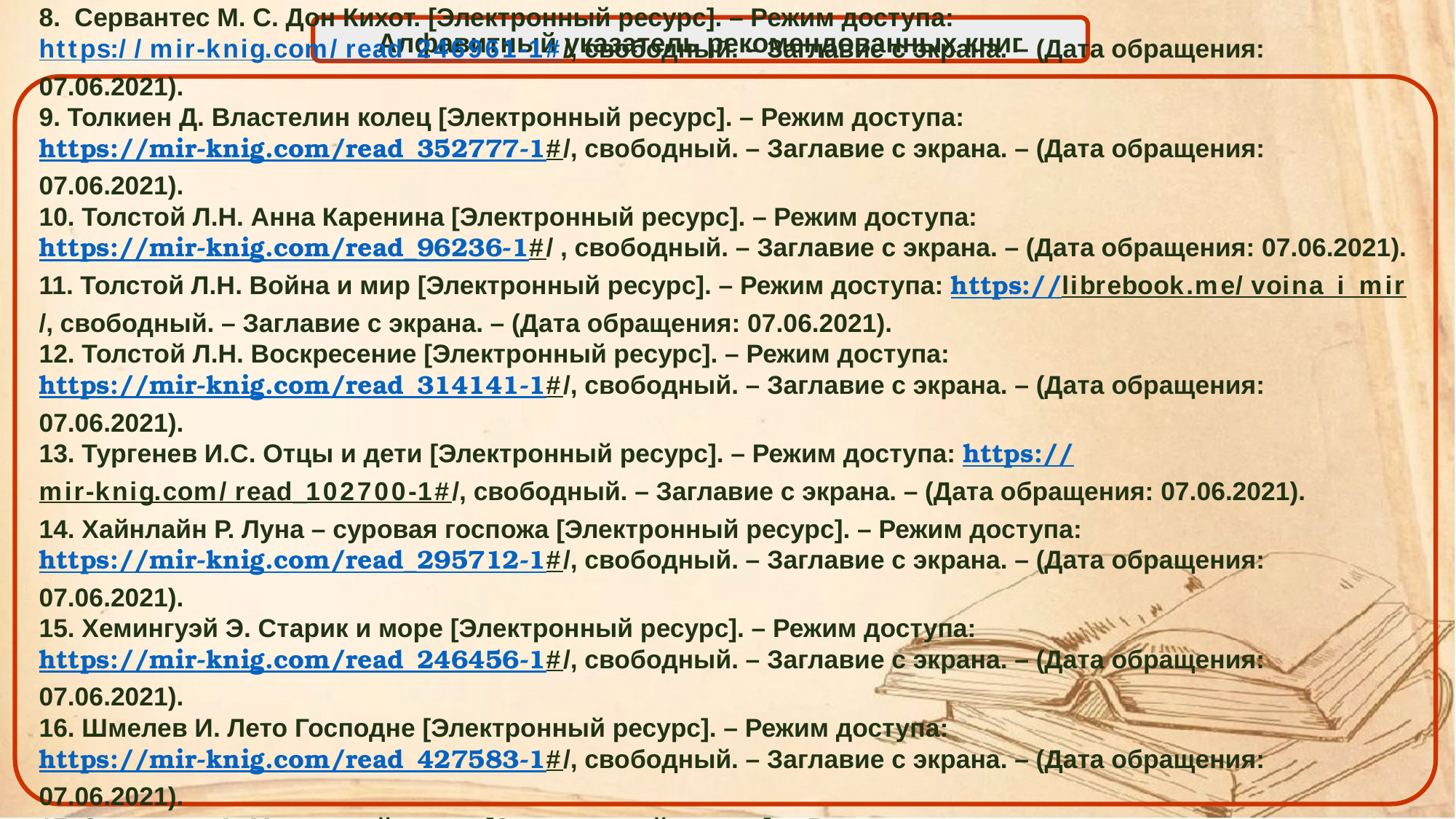

Алфавитный указатель рекомендованных книг
8.  Сервантес М. С. Дон Кихот. [Электронный ресурс]. – Режим доступа: https://mir-knig.com/read_246961-1#/, свободный. – Заглавие с экрана. – (Дата обращения: 07.06.2021).
9. Толкиен Д. Властелин колец [Электронный ресурс]. – Режим доступа: https://mir-knig.com/read_352777-1#/, свободный. – Заглавие с экрана. – (Дата обращения: 07.06.2021).
10. Толстой Л.Н. Анна Каренина [Электронный ресурс]. – Режим доступа: https://mir-knig.com/read_96236-1#/ , свободный. – Заглавие с экрана. – (Дата обращения: 07.06.2021).
11. Толстой Л.Н. Война и мир [Электронный ресурс]. – Режим доступа: https://librebook.me/voina_i_mir/, свободный. – Заглавие с экрана. – (Дата обращения: 07.06.2021).
12. Толстой Л.Н. Воскресение [Электронный ресурс]. – Режим доступа: https://mir-knig.com/read_314141-1#/, свободный. – Заглавие с экрана. – (Дата обращения: 07.06.2021).
13. Тургенев И.С. Отцы и дети [Электронный ресурс]. – Режим доступа: https://mir-knig.com/read_102700-1#/, свободный. – Заглавие с экрана. – (Дата обращения: 07.06.2021).
14. Хайнлайн Р. Луна – суровая госпожа [Электронный ресурс]. – Режим доступа: https://mir-knig.com/read_295712-1#/, свободный. – Заглавие с экрана. – (Дата обращения: 07.06.2021).
15. Хемингуэй Э. Старик и море [Электронный ресурс]. – Режим доступа: https://mir-knig.com/read_246456-1#/, свободный. – Заглавие с экрана. – (Дата обращения: 07.06.2021).
16. Шмелев И. Лето Господне [Электронный ресурс]. – Режим доступа: https://mir-knig.com/read_427583-1#/, свободный. – Заглавие с экрана. – (Дата обращения: 07.06.2021).
17. Экзюпери А. Маленький принц [Электронный ресурс]. – Режим доступа: https://mir-knig.com/read_13231-1#/, свободный. – Заглавие с экрана. – (Дата обращения: 07.06.2021).